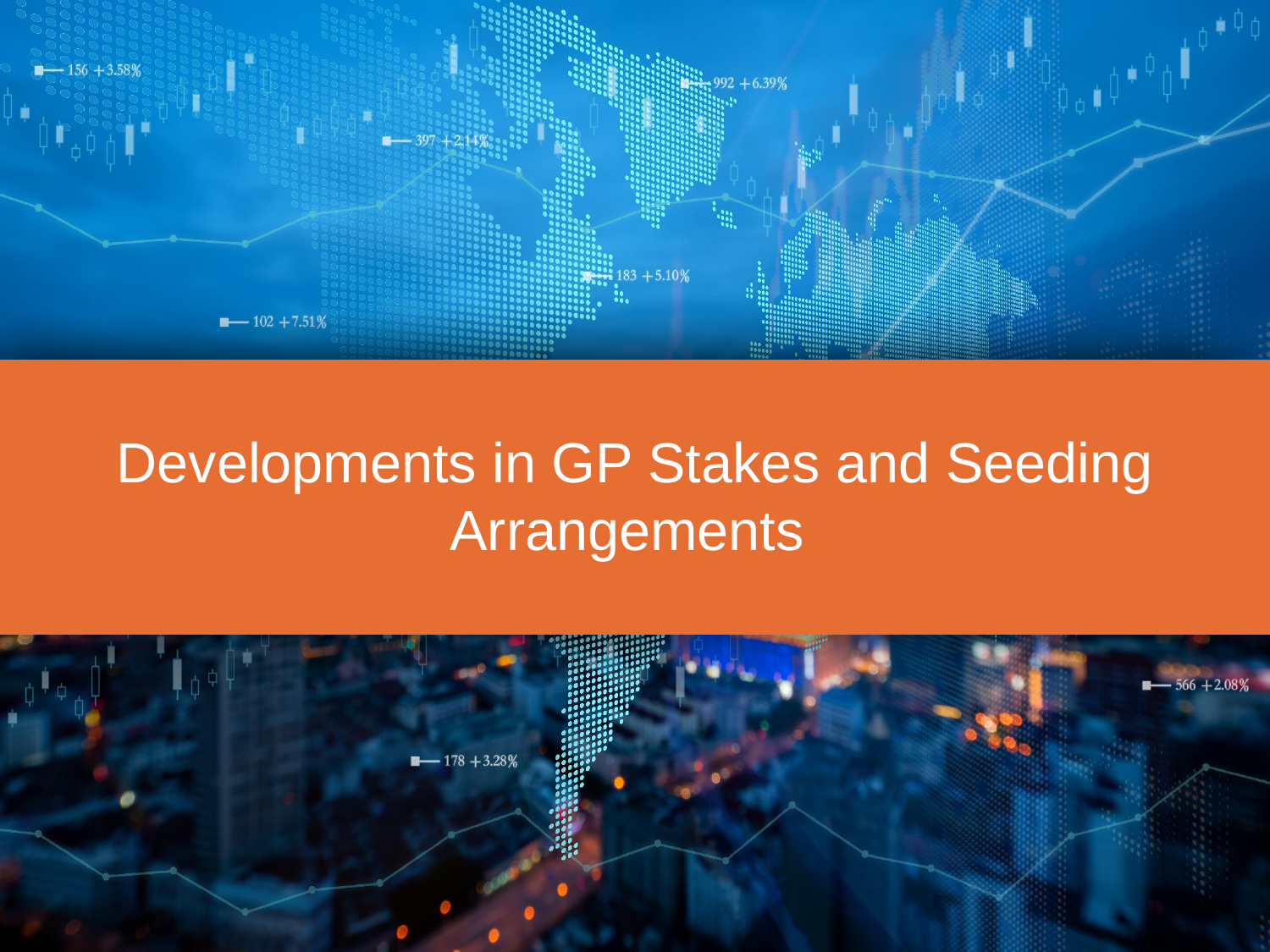

# Developments in GP Stakes and Seeding Arrangements